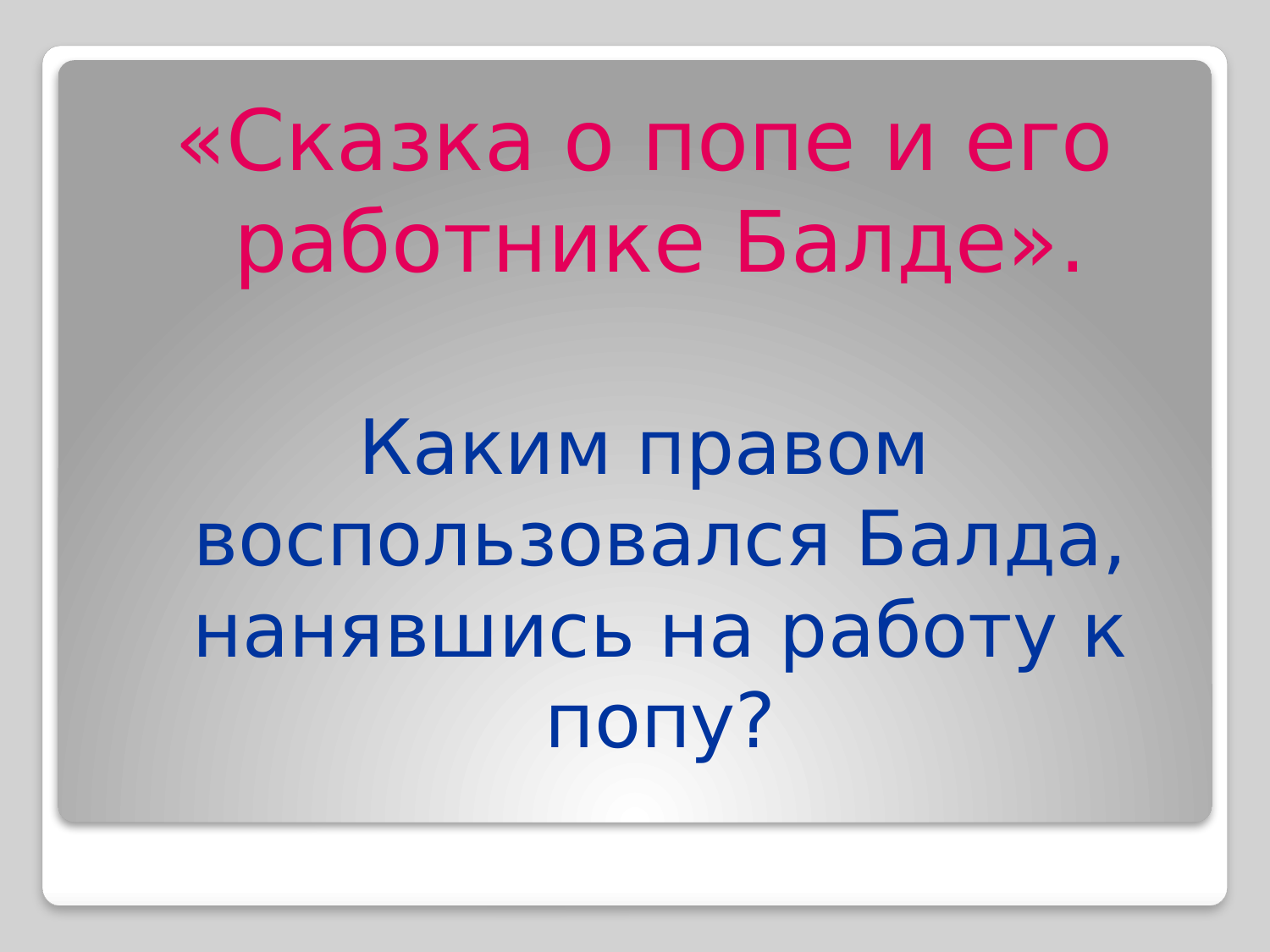

«Сказка о попе и его работнике Балде».

Каким правом воспользовался Балда, нанявшись на работу к попу?
#